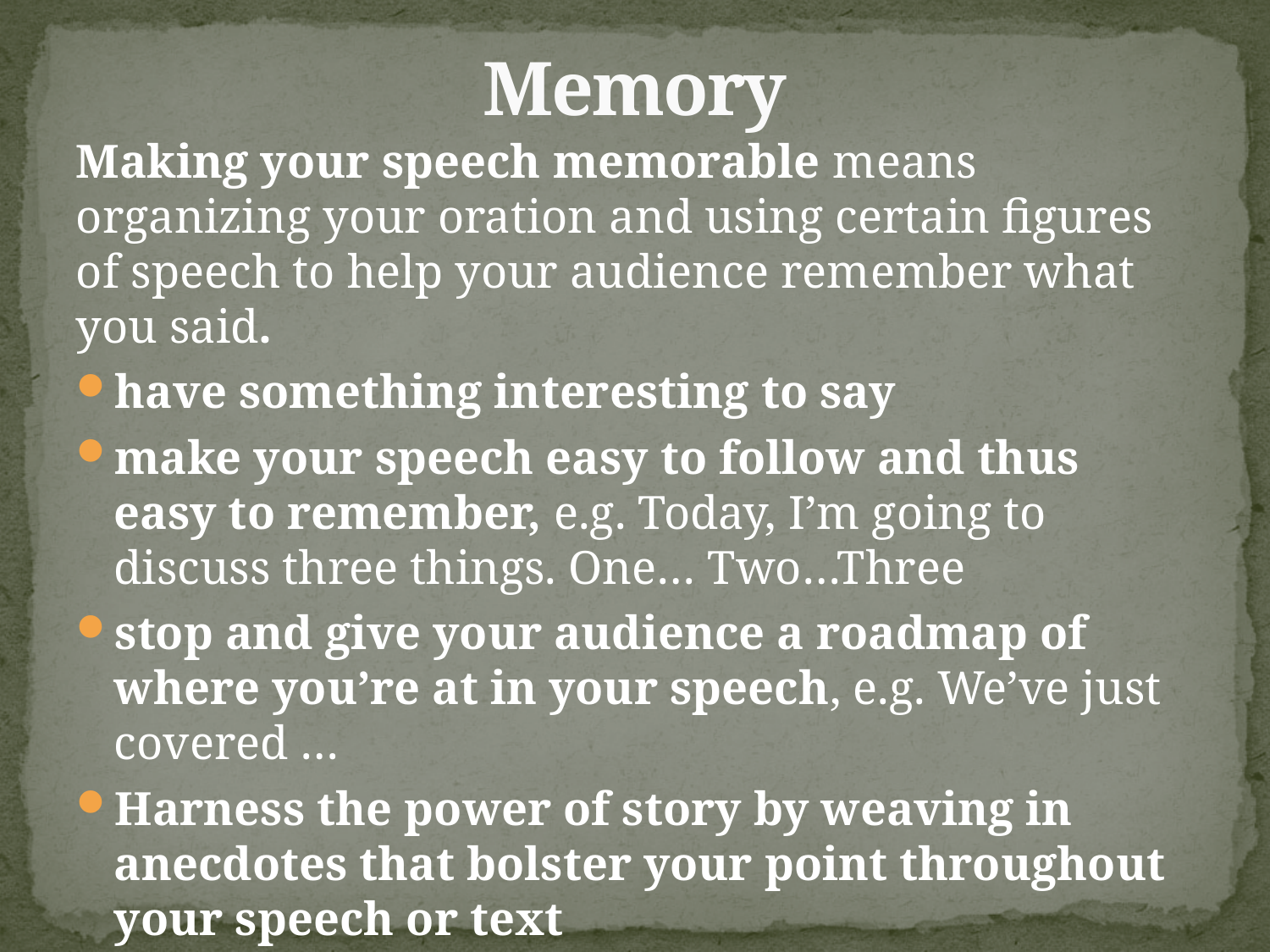

# Memory
Making your speech memorable means organizing your oration and using certain figures of speech to help your audience remember what you said.
have something interesting to say
make your speech easy to follow and thus easy to remember, e.g. Today, I’m going to discuss three things. One… Two…Three
stop and give your audience a roadmap of where you’re at in your speech, e.g. We’ve just covered …
Harness the power of story by weaving in anecdotes that bolster your point throughout your speech or text
Use figures of speech